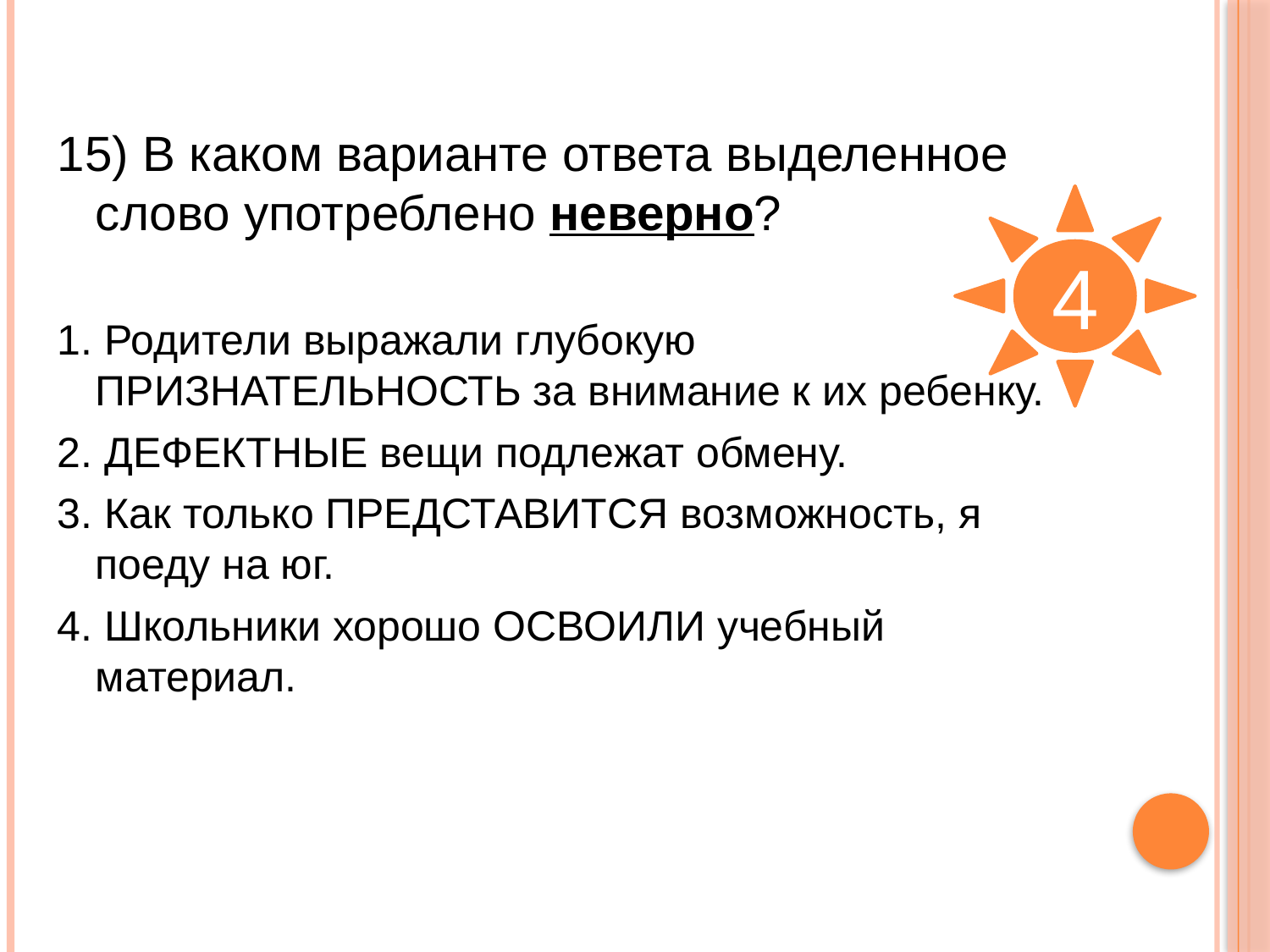

15) В каком варианте ответа выделенное слово употреблено неверно?

1. Родители выражали глубокую ПРИЗНАТЕЛЬНОСТЬ за внимание к их ребенку.
2. ДЕФЕКТНЫЕ вещи подлежат обмену.
3. Как только ПРЕДСТАВИТСЯ возможность, я поеду на юг.
4. Школьники хорошо ОСВОИЛИ учебный материал.
4